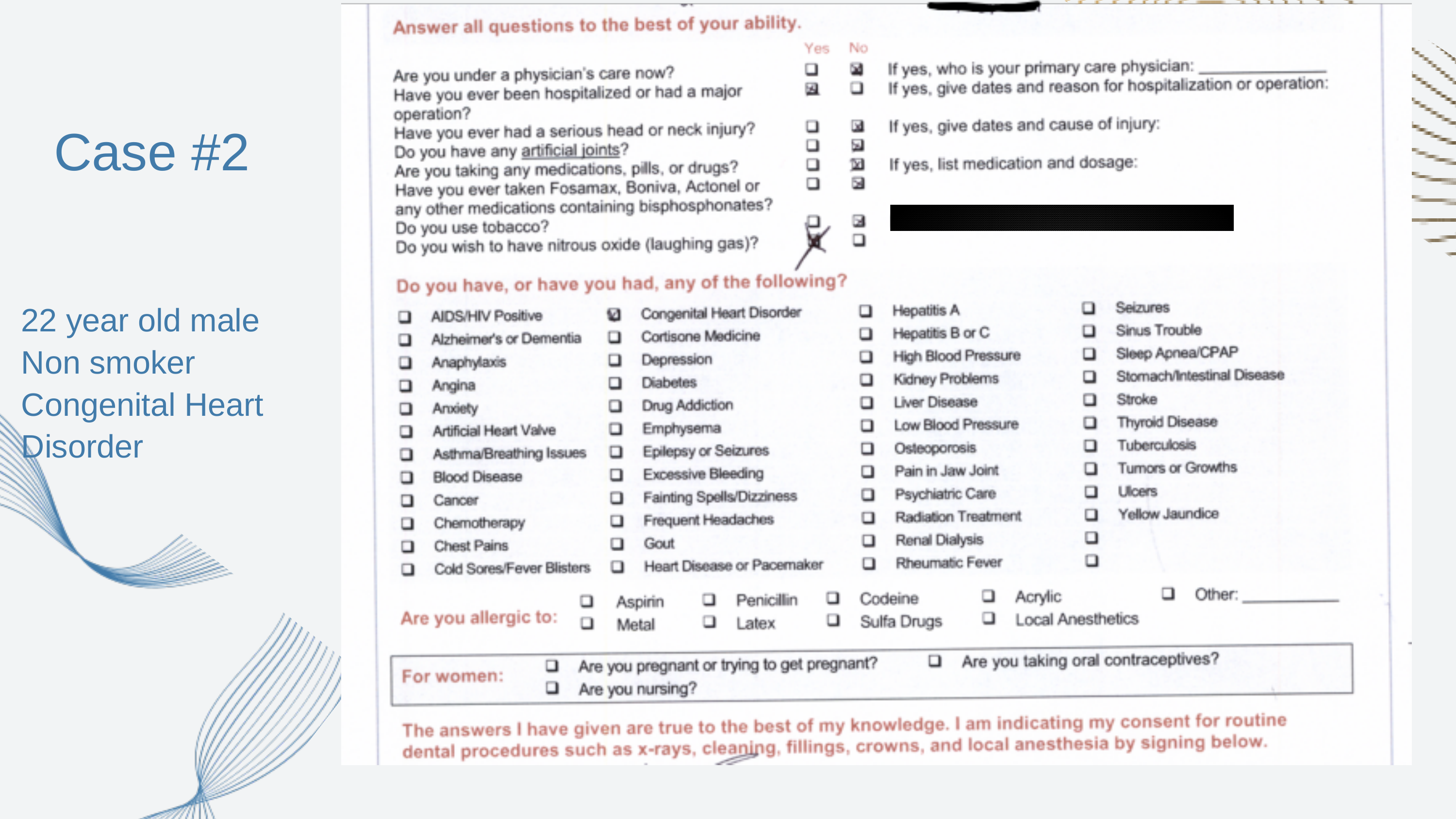

Case #2

22 year old male
Non smoker
Congenital Heart Disorder